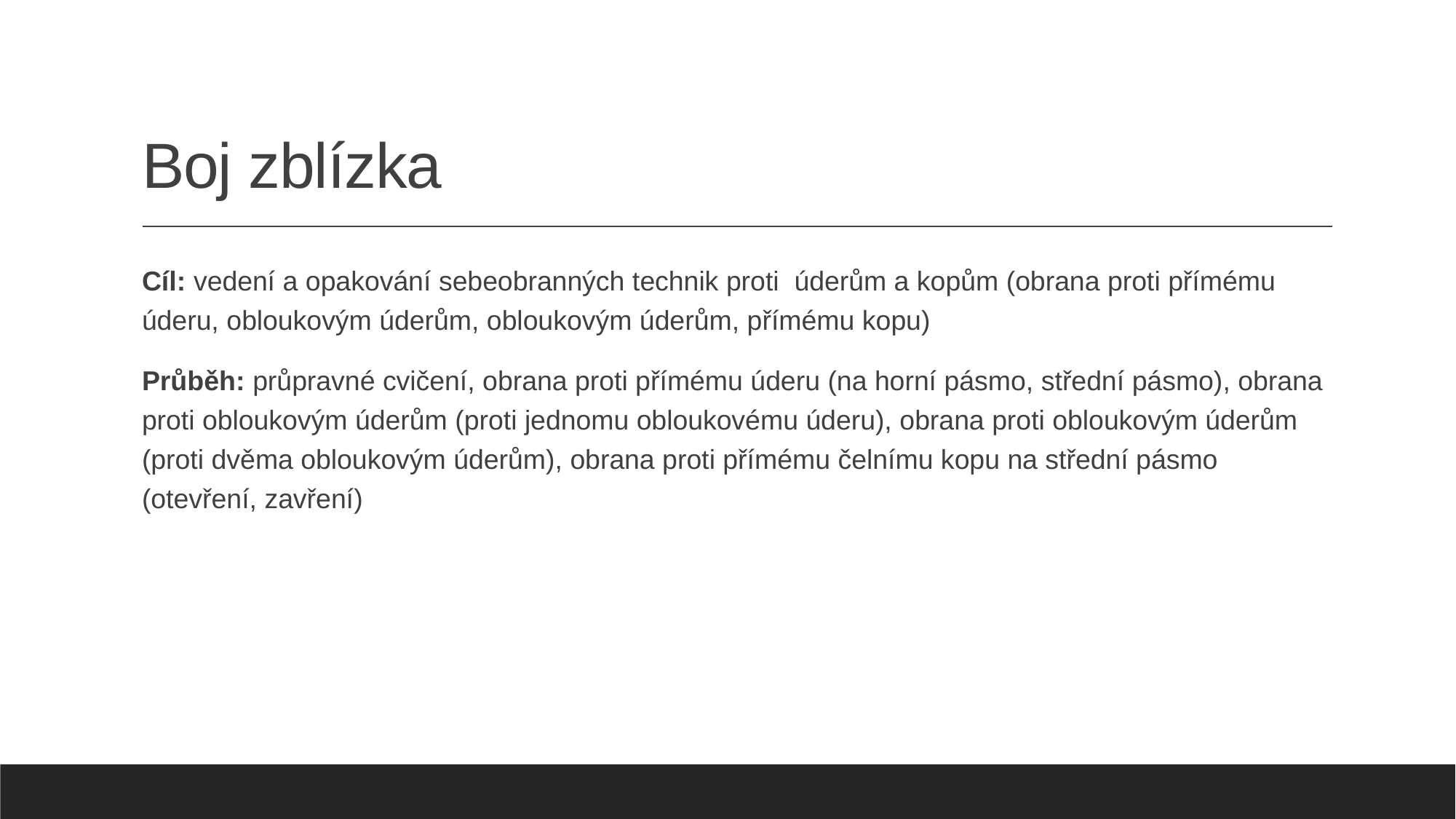

# Boj zblízka
Cíl: vedení a opakování sebeobranných technik proti  úderům a kopům (obrana proti přímému úderu, obloukovým úderům, obloukovým úderům, přímému kopu)
Průběh: průpravné cvičení, obrana proti přímému úderu (na horní pásmo, střední pásmo), obrana proti obloukovým úderům (proti jednomu obloukovému úderu), obrana proti obloukovým úderům (proti dvěma obloukovým úderům), obrana proti přímému čelnímu kopu na střední pásmo (otevření, zavření)